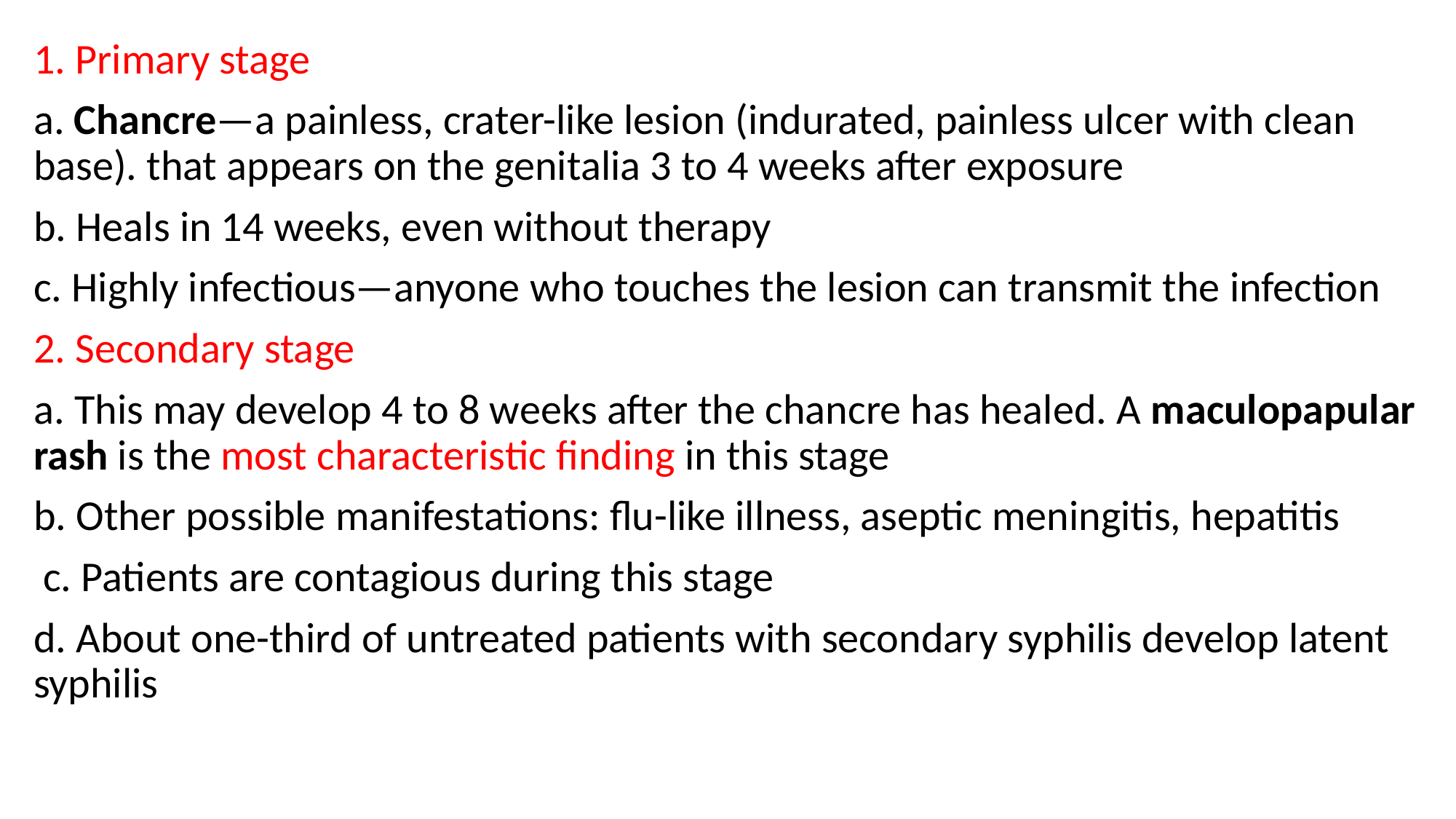

1. Primary stage
a. Chancre—a painless, crater-like lesion (indurated, painless ulcer with clean base). that appears on the genitalia 3 to 4 weeks after exposure
b. Heals in 14 weeks, even without therapy
c. Highly infectious—anyone who touches the lesion can transmit the infection
2. Secondary stage
a. This may develop 4 to 8 weeks after the chancre has healed. A maculopapular rash is the most characteristic finding in this stage
b. Other possible manifestations: flu-like illness, aseptic meningitis, hepatitis
 c. Patients are contagious during this stage
d. About one-third of untreated patients with secondary syphilis develop latent syphilis